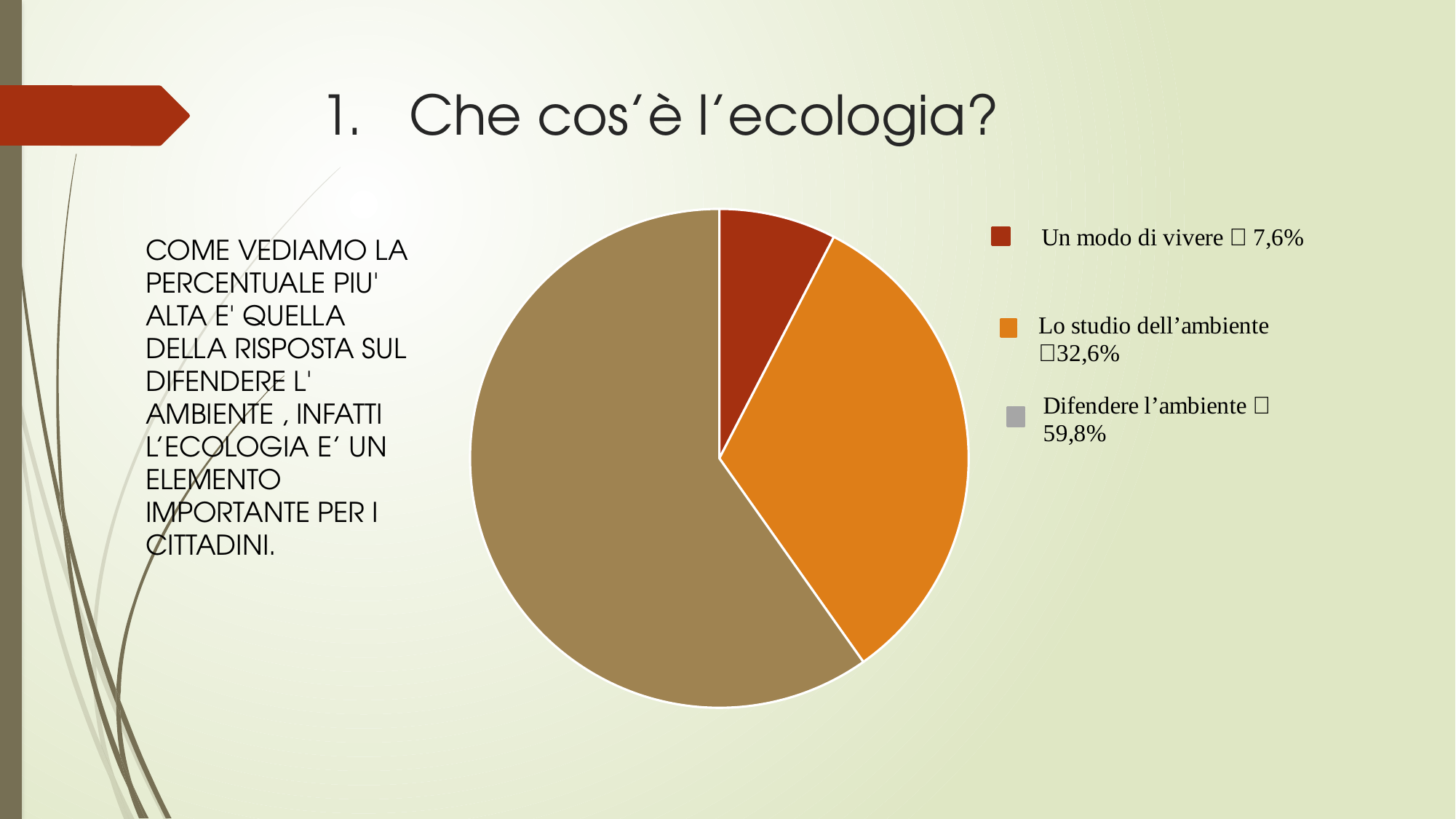

# Che cos’è l’ecologia?

### Chart

| Category | Dati |
|---|---|
|  | 0.076 |
|  | 0.326 |
|  | 0.598 |
|  | None |
COME VEDIAMO LA PERCENTUALE PIU' ALTA E' QUELLA DELLA RISPOSTA SUL DIFENDERE L' AMBIENTE , INFATTI L’ECOLOGIA E’ UN ELEMENTO IMPORTANTE PER I CITTADINI.